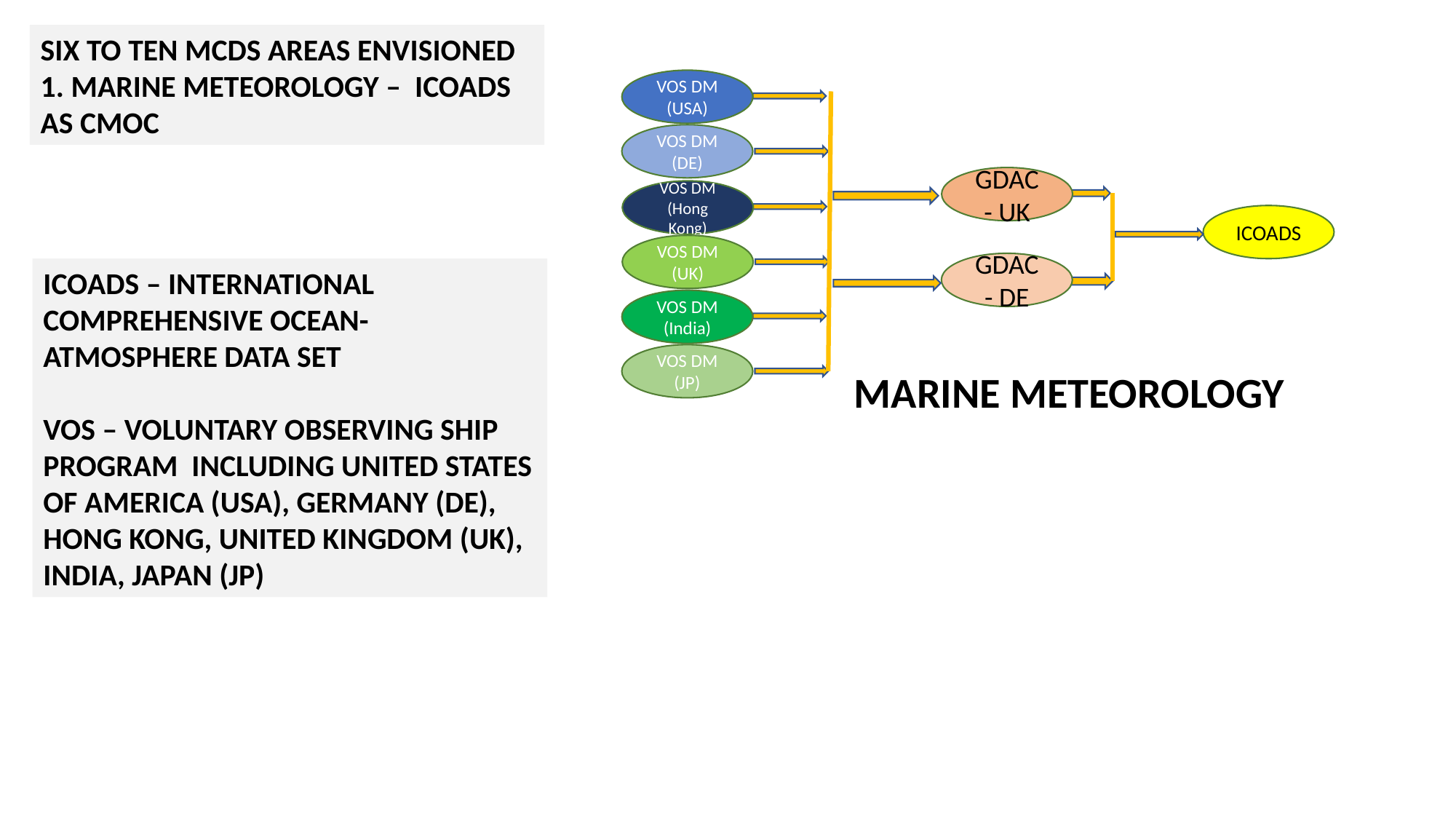

SIX TO TEN MCDS AREAS ENVISIONED
1. MARINE METEOROLOGY –  ICOADS AS CMOC
VOS DM (USA)

VOS DM (DE)

GDAC - UK
VOS DM (Hong Kong)

VOS DM (UK)

ICOADS

GDAC - DE

VOS DM (India)

VOS DM (JP)

MARINE METEOROLOGY

ICOADS – INTERNATIONAL COMPREHENSIVE OCEAN-ATMOSPHERE DATA SET

VOS – VOLUNTARY OBSERVING SHIP PROGRAM  INCLUDING UNITED STATES OF AMERICA (USA), GERMANY (DE), HONG KONG, UNITED KINGDOM (UK), INDIA, JAPAN (JP)